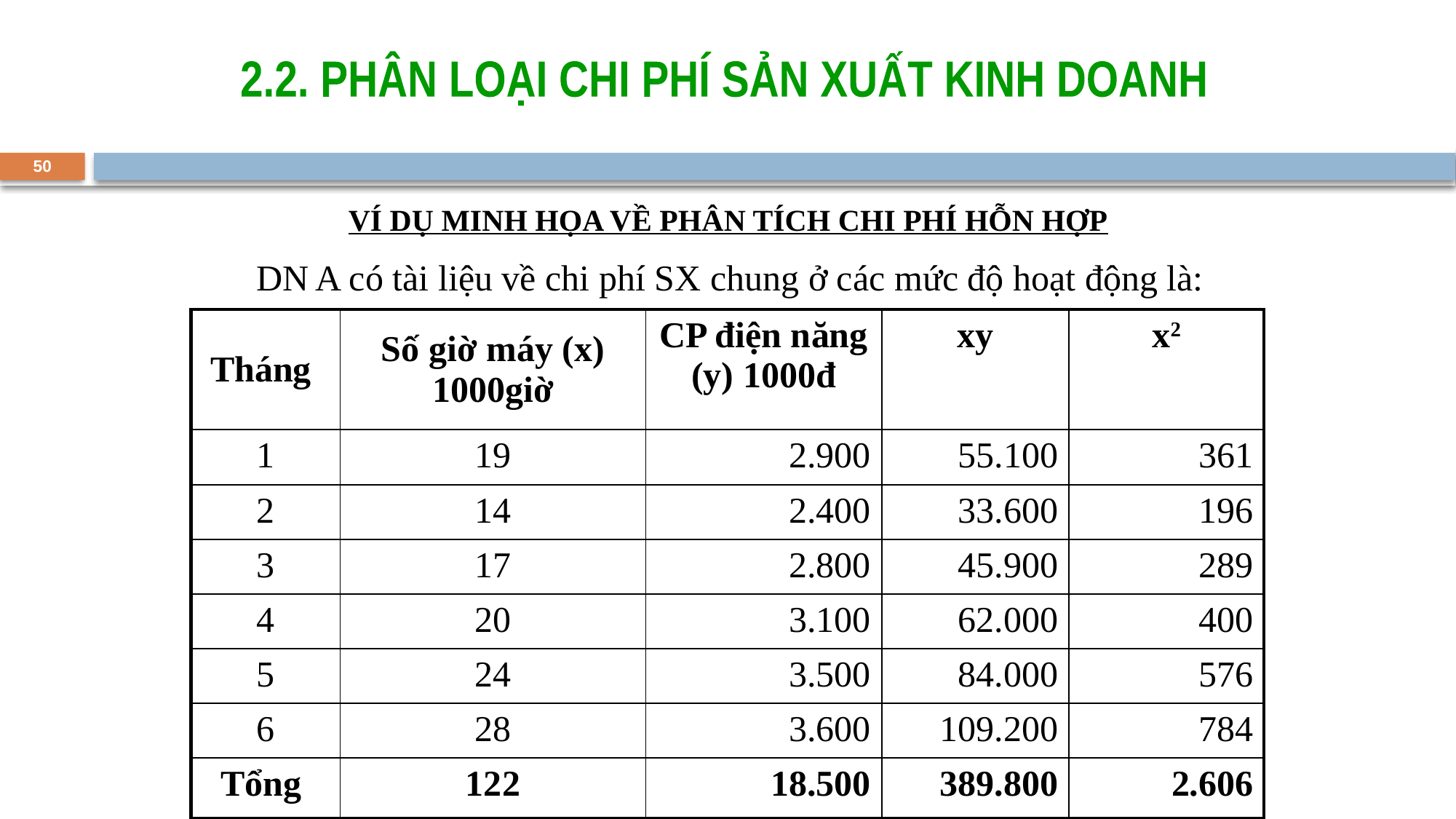

2.2. PHÂN LOẠI CHI PHÍ SẢN XUẤT KINH DOANH
50
VÍ DỤ MINH HỌA VỀ PHÂN TÍCH CHI PHÍ HỖN HỢP
       DN A có tài liệu về chi phí SX chung ở các mức độ hoạt động là:
| Tháng | Số giờ máy (x) 1000giờ | CP điện năng (y) 1000đ | xy | x2 |
| --- | --- | --- | --- | --- |
| 1 | 19 | 2.900 | 55.100 | 361 |
| 2 | 14 | 2.400 | 33.600 | 196 |
| 3 | 17 | 2.800 | 45.900 | 289 |
| 4 | 20 | 3.100 | 62.000 | 400 |
| 5 | 24 | 3.500 | 84.000 | 576 |
| 6 | 28 | 3.600 | 109.200 | 784 |
| Tổng | 122 | 18.500 | 389.800 | 2.606 |